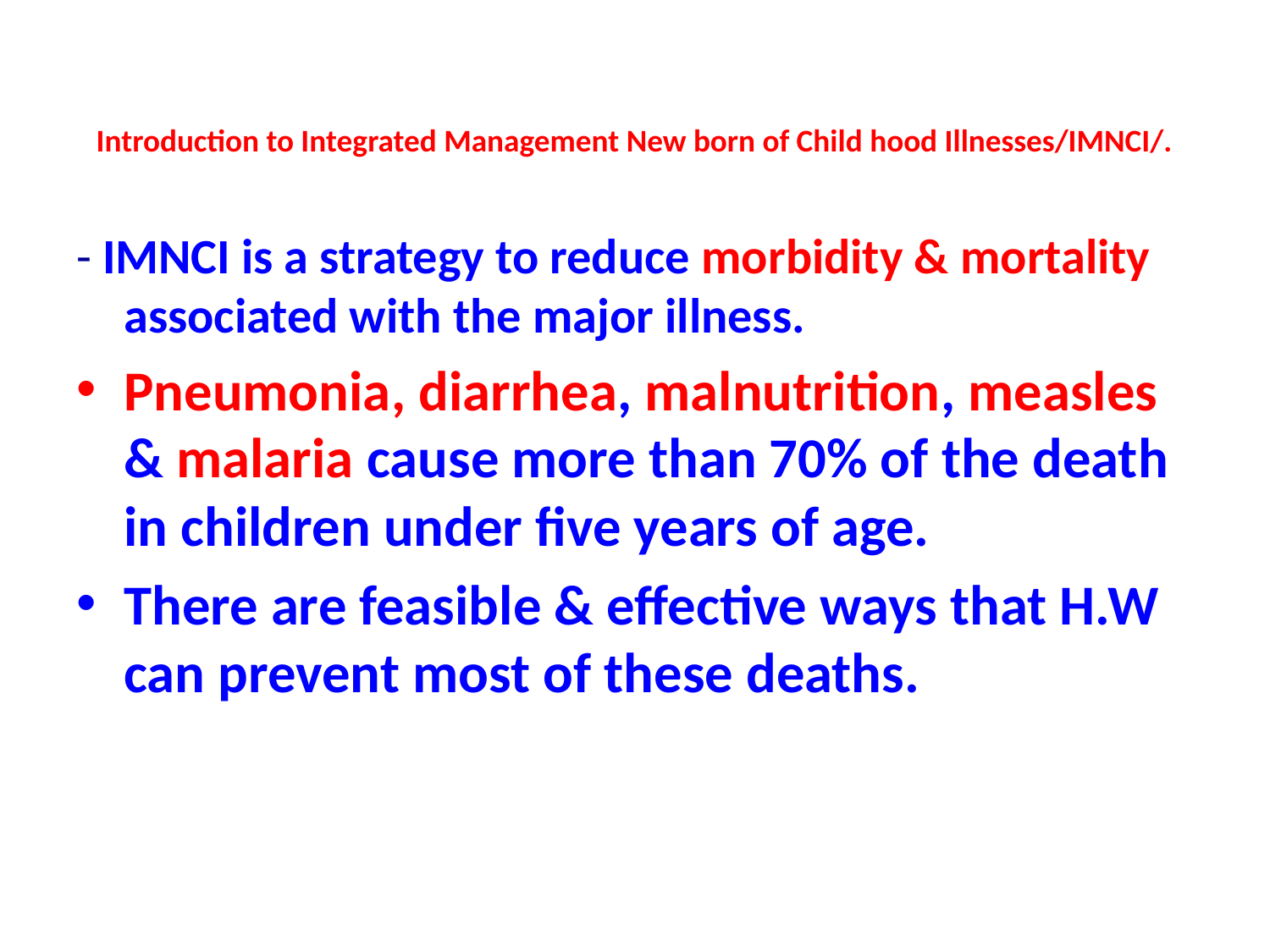

# Introduction to Integrated Management New born of Child hood Illnesses/IMNCI/.
- IMNCI is a strategy to reduce morbidity & mortality associated with the major illness.
Pneumonia, diarrhea, malnutrition, measles & malaria cause more than 70% of the death in children under five years of age.
There are feasible & effective ways that H.W can prevent most of these deaths.